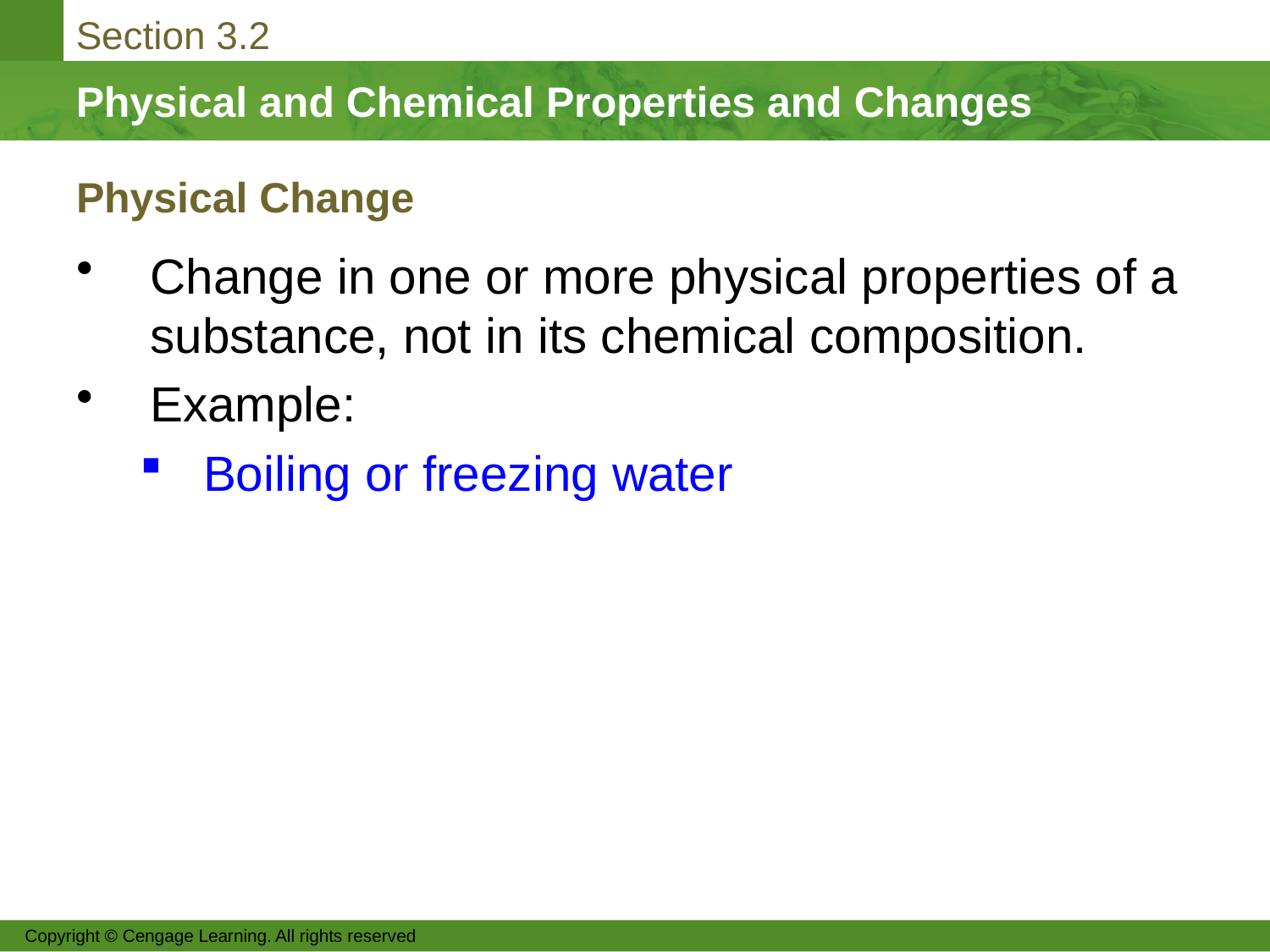

# Physical Change
Change in one or more physical properties of a substance, not in its chemical composition.
Example:
Boiling or freezing water
Copyright © Cengage Learning. All rights reserved